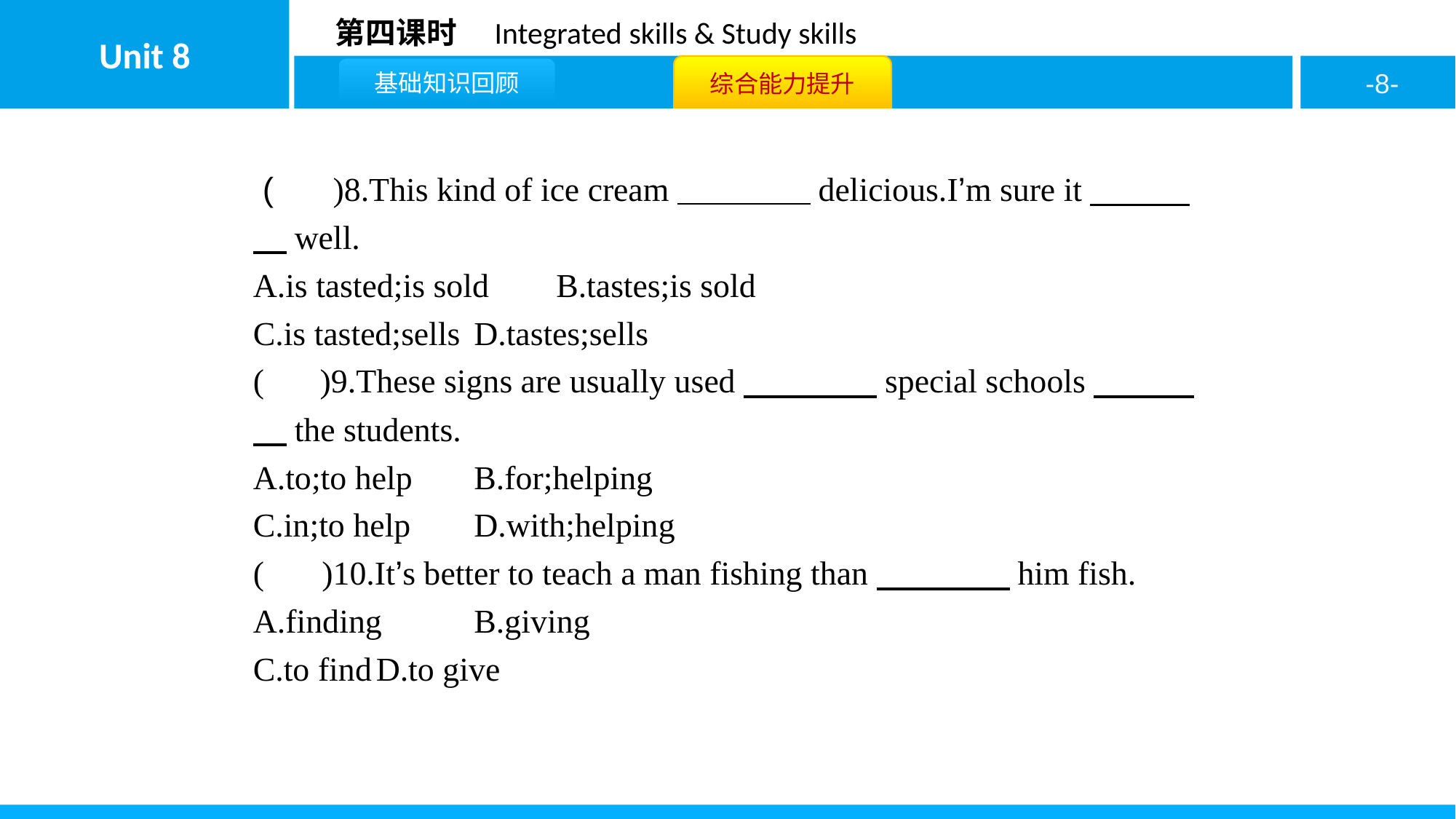

(  D  )8.This kind of ice cream　　　　delicious.I’m sure it　　　　well.
A.is tasted;is sold	B.tastes;is sold
C.is tasted;sells	D.tastes;sells
(  C  )9.These signs are usually used　　　　special schools　　　　the students.
A.to;to help	B.for;helping
C.in;to help	D.with;helping
(  D  )10.It’s better to teach a man fishing than　　　　him fish.
A.finding	B.giving
C.to find	D.to give